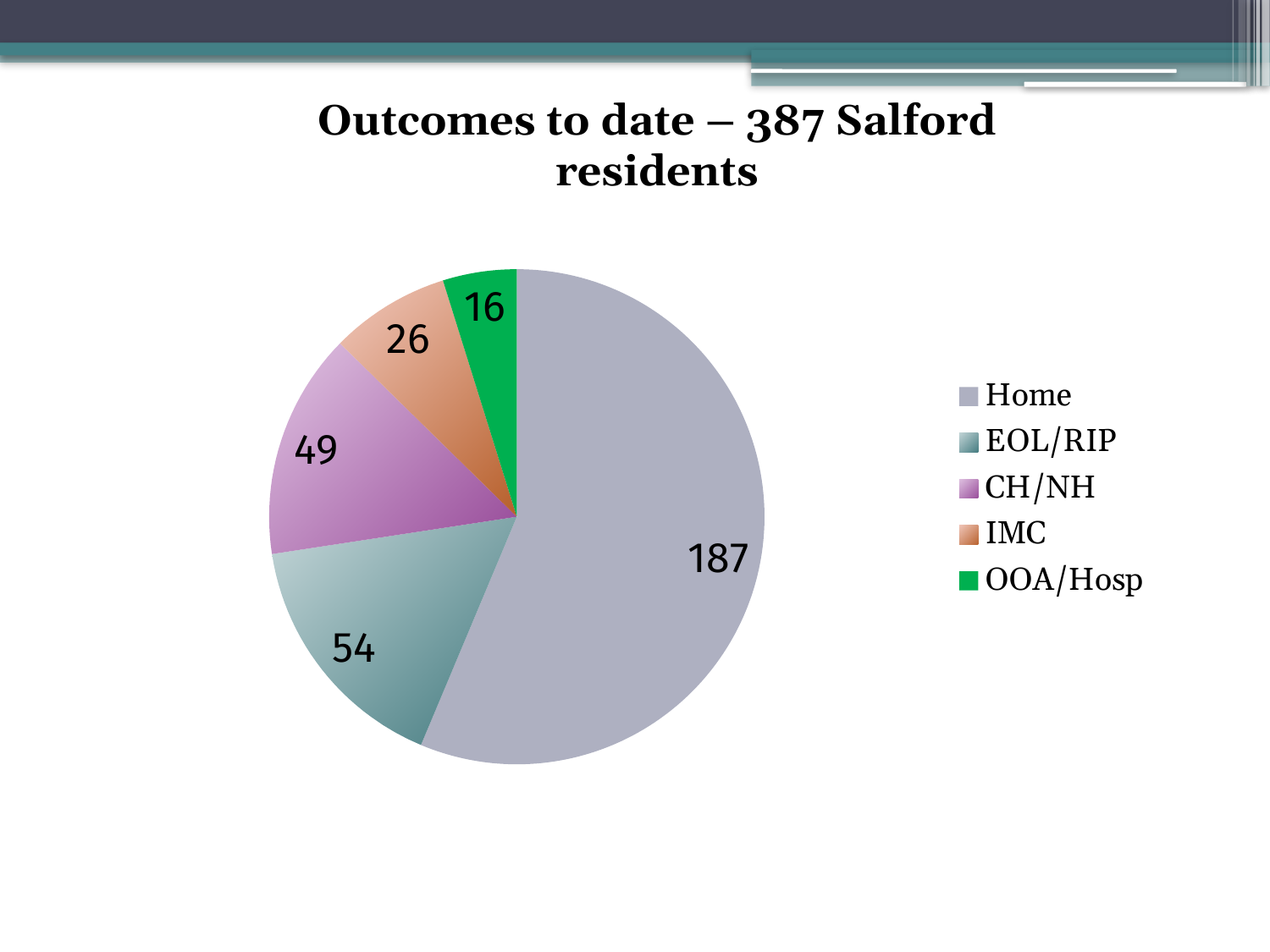

Outcomes to date – 387 Salford residents

### Chart

| Category | Count of patients |
|---|---|
| Home | 187.0 |
| EOL/RIP | 54.0 |
| CH/NH | 49.0 |
| IMC | 26.0 |
| OOA/Hosp | 16.0 |